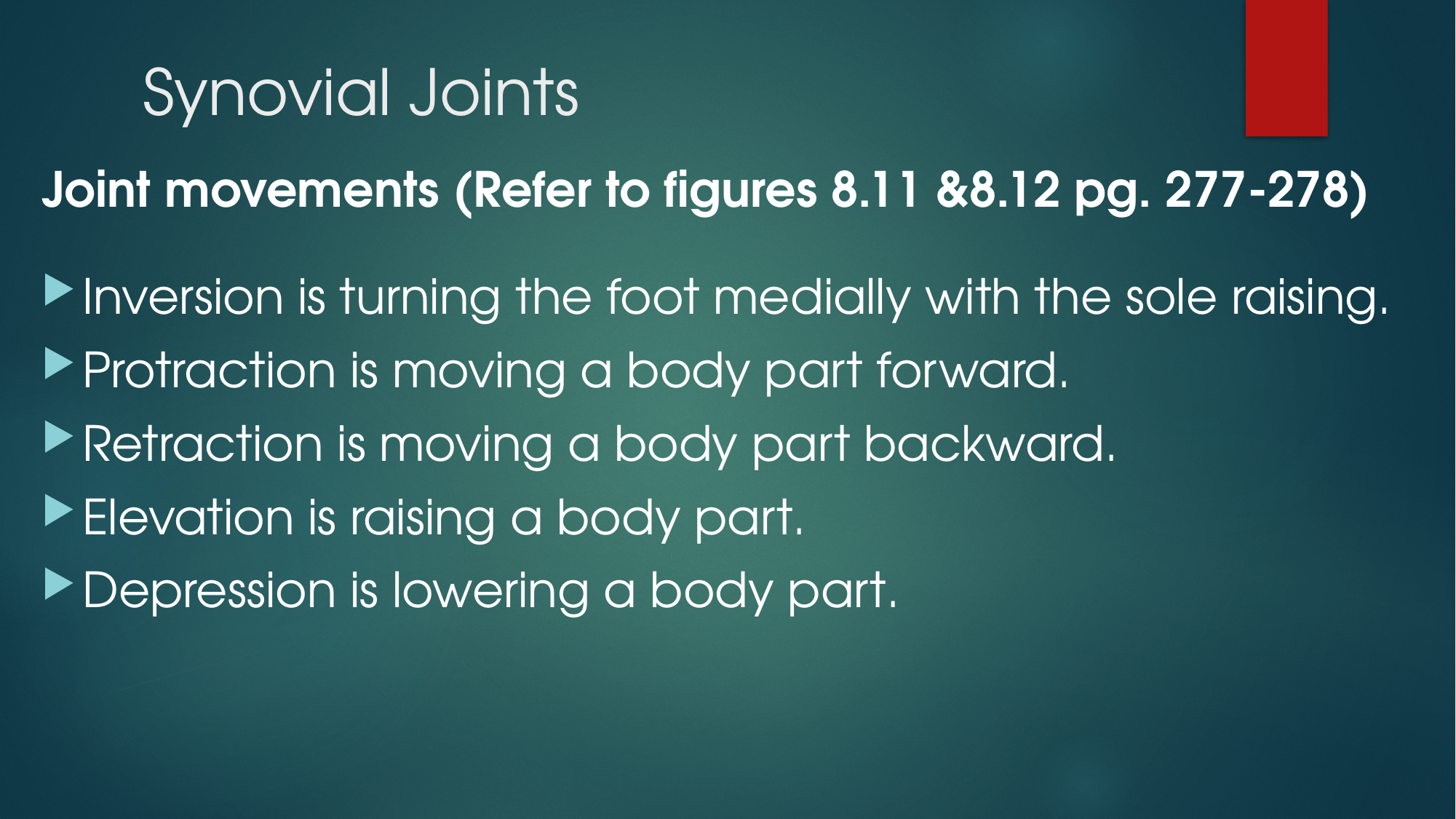

# Synovial Joints
Joint movements (Refer to figures 8.11 &8.12 pg. 277-278)

Inversion is turning the foot medially with the sole raising.
Protraction is moving a body part forward.
Retraction is moving a body part backward.
Elevation is raising a body part.
Depression is lowering a body part.